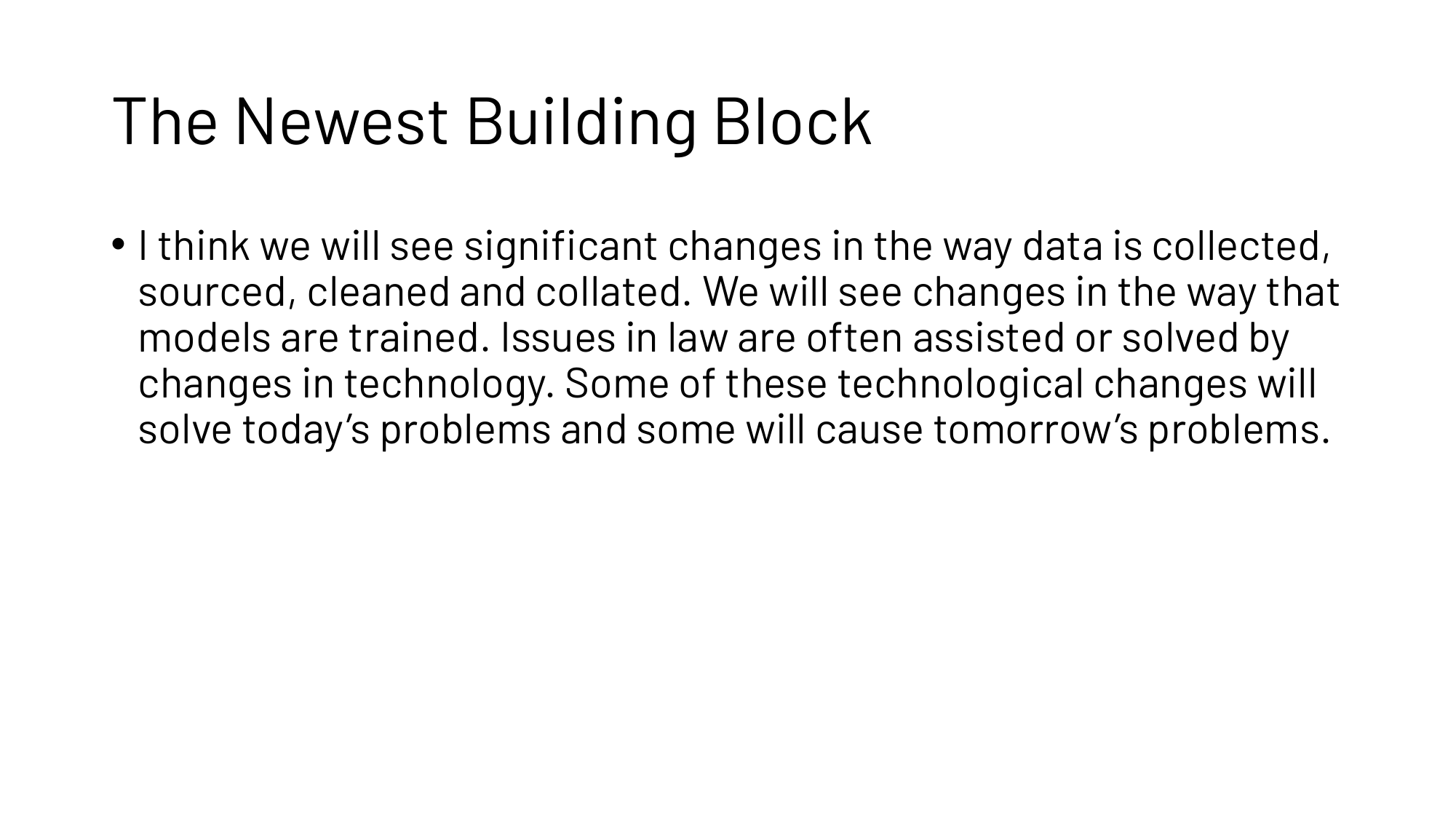

# The Newest Building Block
I think we will see significant changes in the way data is collected, sourced, cleaned and collated. We will see changes in the way that models are trained. Issues in law are often assisted or solved by changes in technology. Some of these technological changes will solve today’s problems and some will cause tomorrow’s problems.